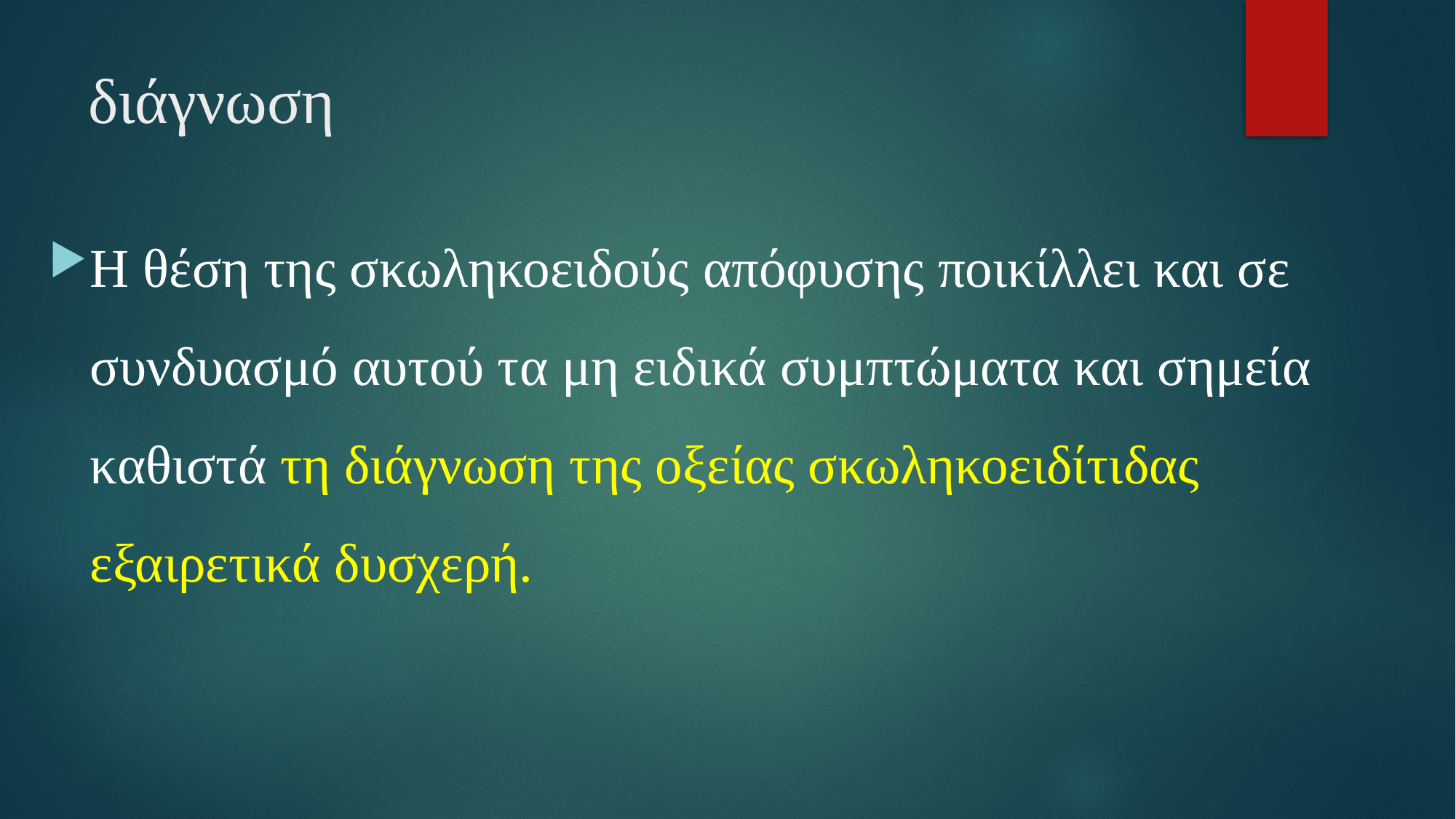

# διάγνωση
Η θέση της σκωληκοειδούς απόφυσης ποικίλλει και σε συνδυασμό αυτού τα μη ειδικά συμπτώματα και σημεία καθιστά τη διάγνωση της οξείας σκωληκοειδίτιδας εξαιρετικά δυσχερή.